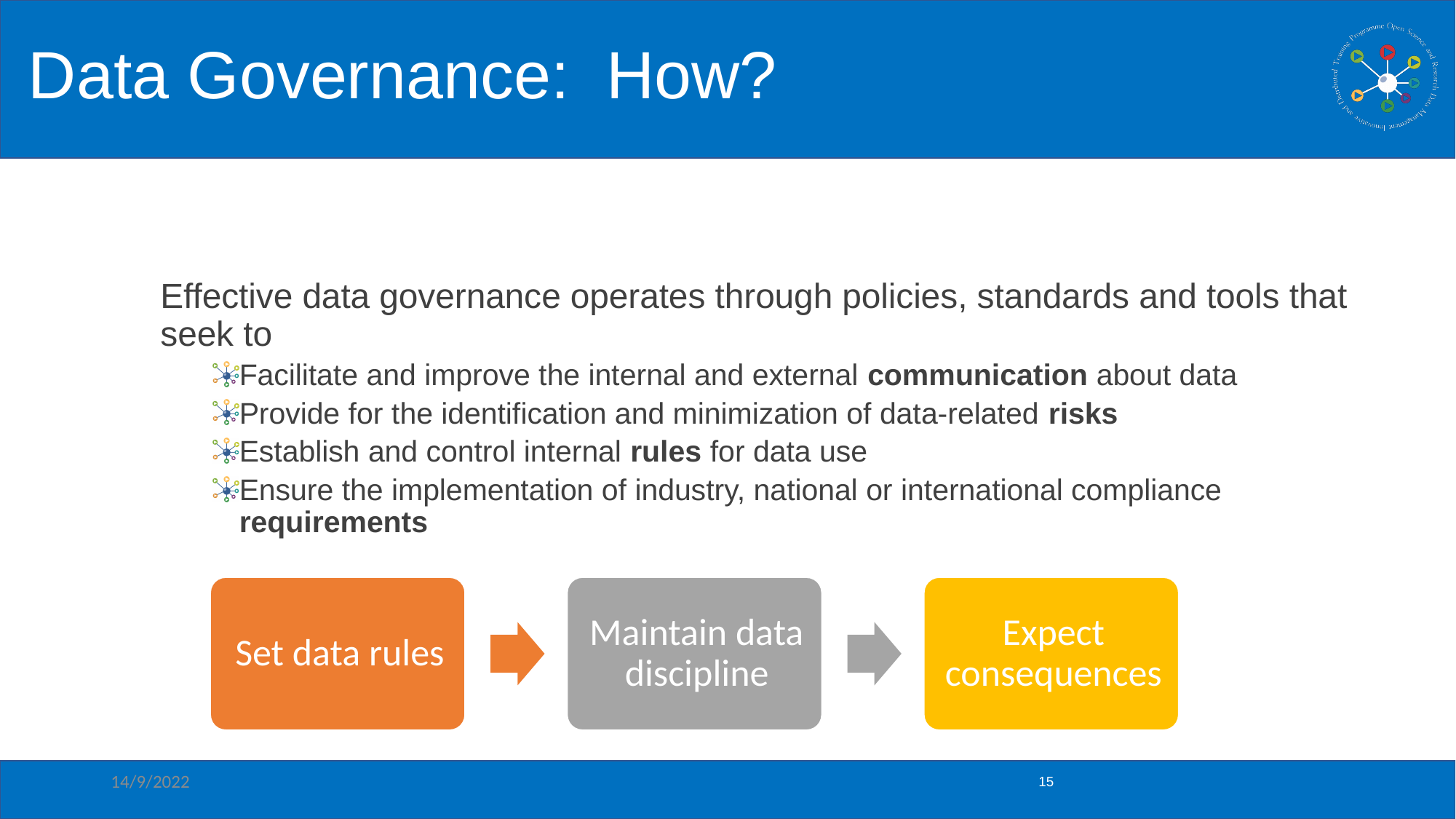

# Data Governance:  How?
Effective data governance operates through policies, standards and tools that seek to
Facilitate and improve the internal and external communication about data
Provide for the identification and minimization of data-related risks
Establish and control internal rules for data use
Ensure the implementation of industry, national or international compliance requirements

Set data rules

Maintain data discipline

Expect consequences
14/9/2022
TrainRDM (Rome) - Data Governance and Management
15